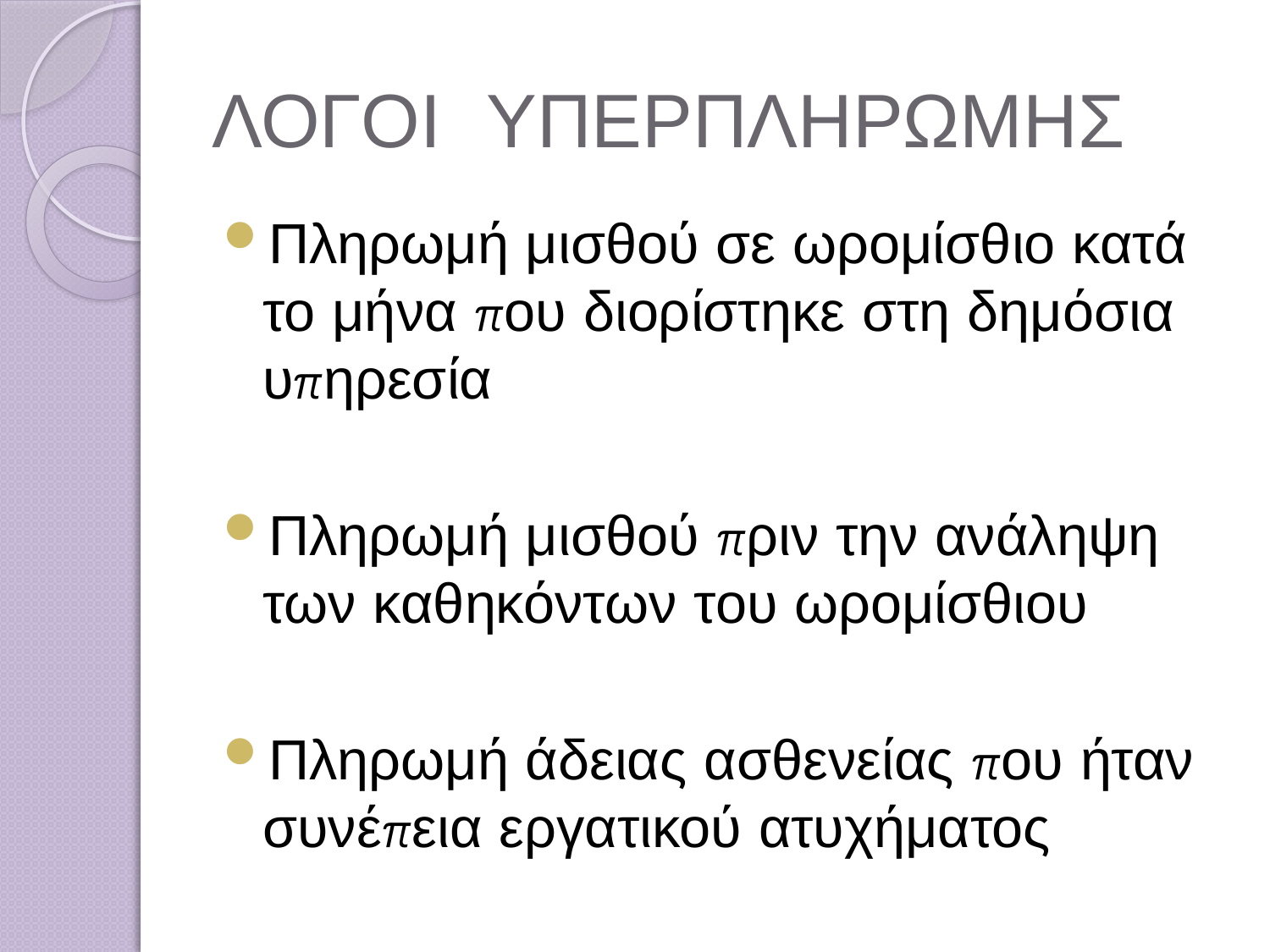

# ΛΟΓΟΙ  ΥΠΕΡΠΛΗΡΩΜΗΣ
Πληρωμή μισθού σε ωρομίσθιο κατά το μήνα που διορίστηκε στη δημόσια υπηρεσία

Πληρωμή μισθού πριν την ανάληψη των καθηκόντων του ωρομίσθιου

Πληρωμή άδειας ασθενείας που ήταν συνέπεια εργατικού ατυχήματος